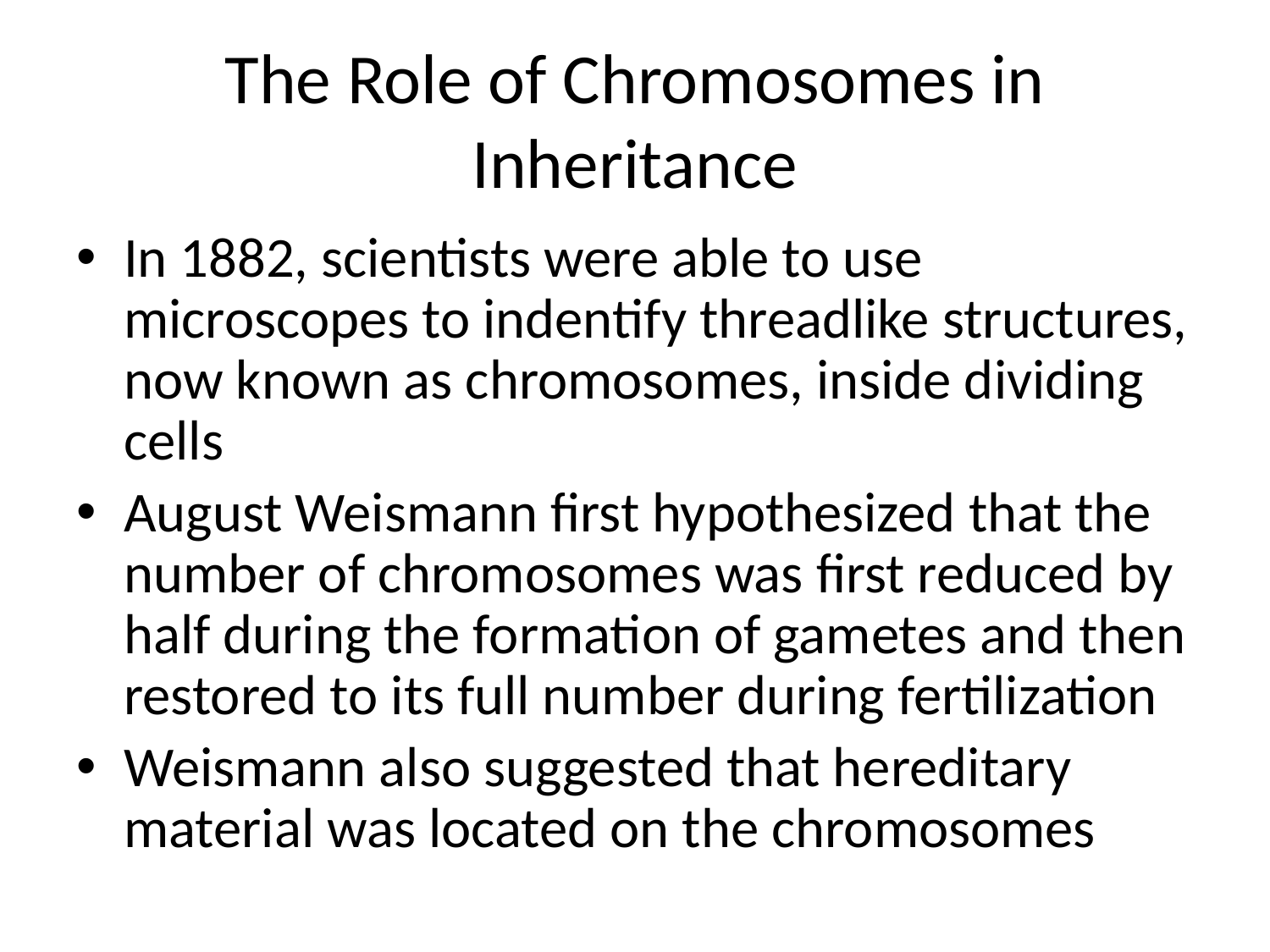

# The Role of Chromosomes in Inheritance
In 1882, scientists were able to use microscopes to indentify threadlike structures, now known as chromosomes, inside dividing cells
August Weismann first hypothesized that the number of chromosomes was first reduced by half during the formation of gametes and then restored to its full number during fertilization
Weismann also suggested that hereditary material was located on the chromosomes